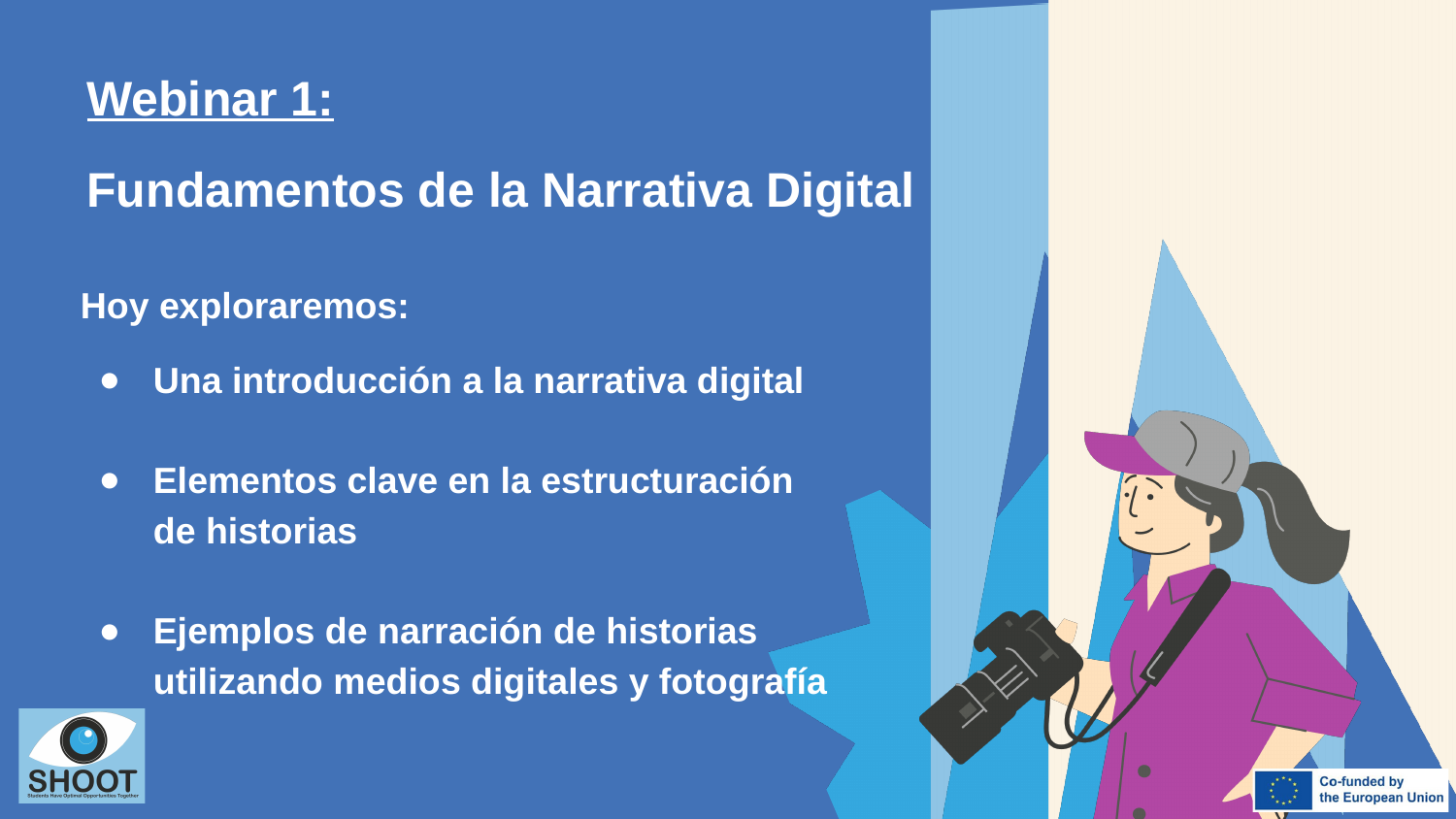

Webinar 1:
Fundamentos de la Narrativa Digital

Hoy exploraremos:
Una introducción a la narrativa digital
Elementos clave en la estructuración de historias
Ejemplos de narración de historias utilizando medios digitales y fotografía